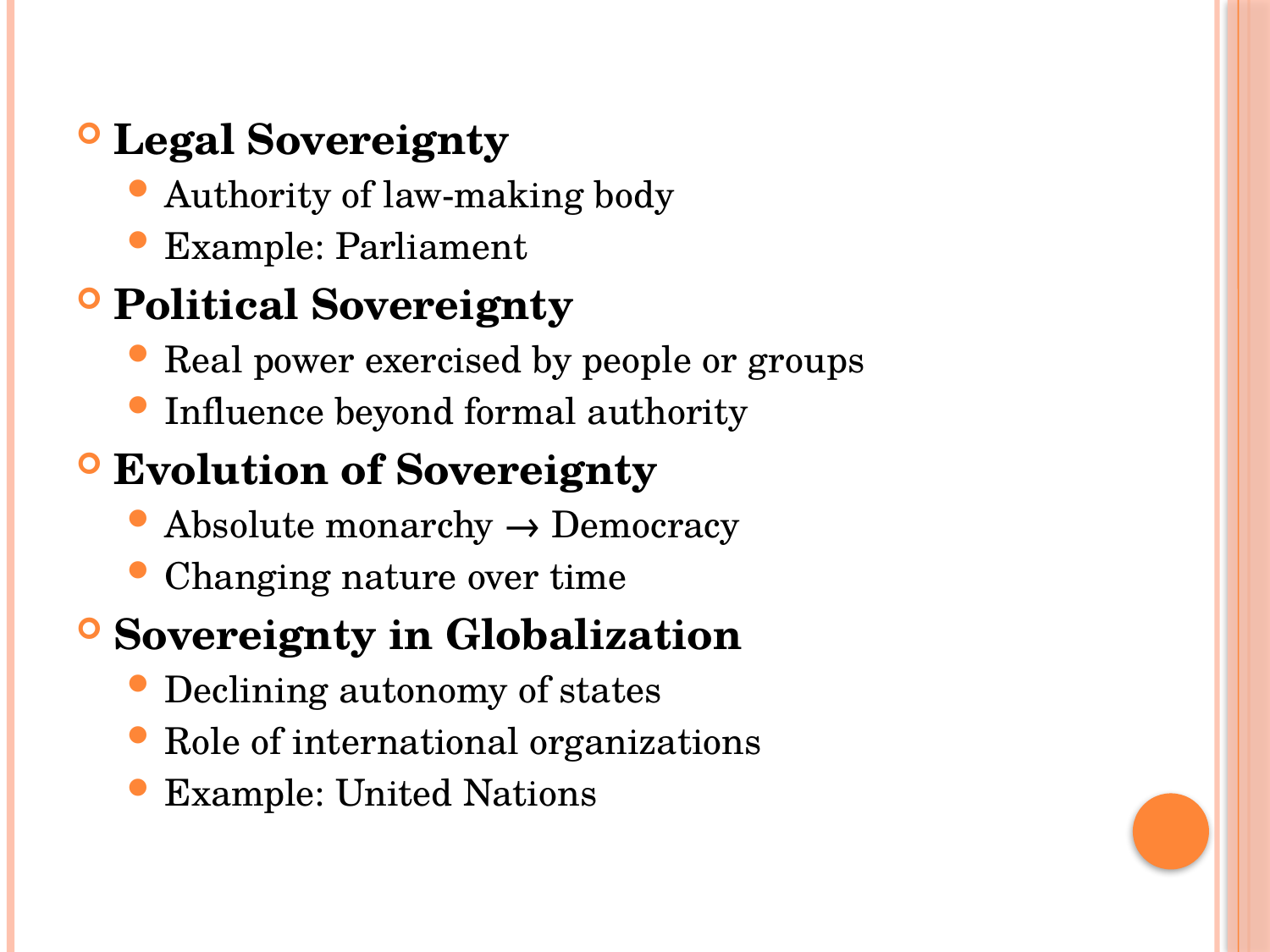

Legal Sovereignty
Authority of law-making body
Example: Parliament
Political Sovereignty
Real power exercised by people or groups
Influence beyond formal authority
Evolution of Sovereignty
Absolute monarchy → Democracy
Changing nature over time
Sovereignty in Globalization
Declining autonomy of states
Role of international organizations
Example: United Nations